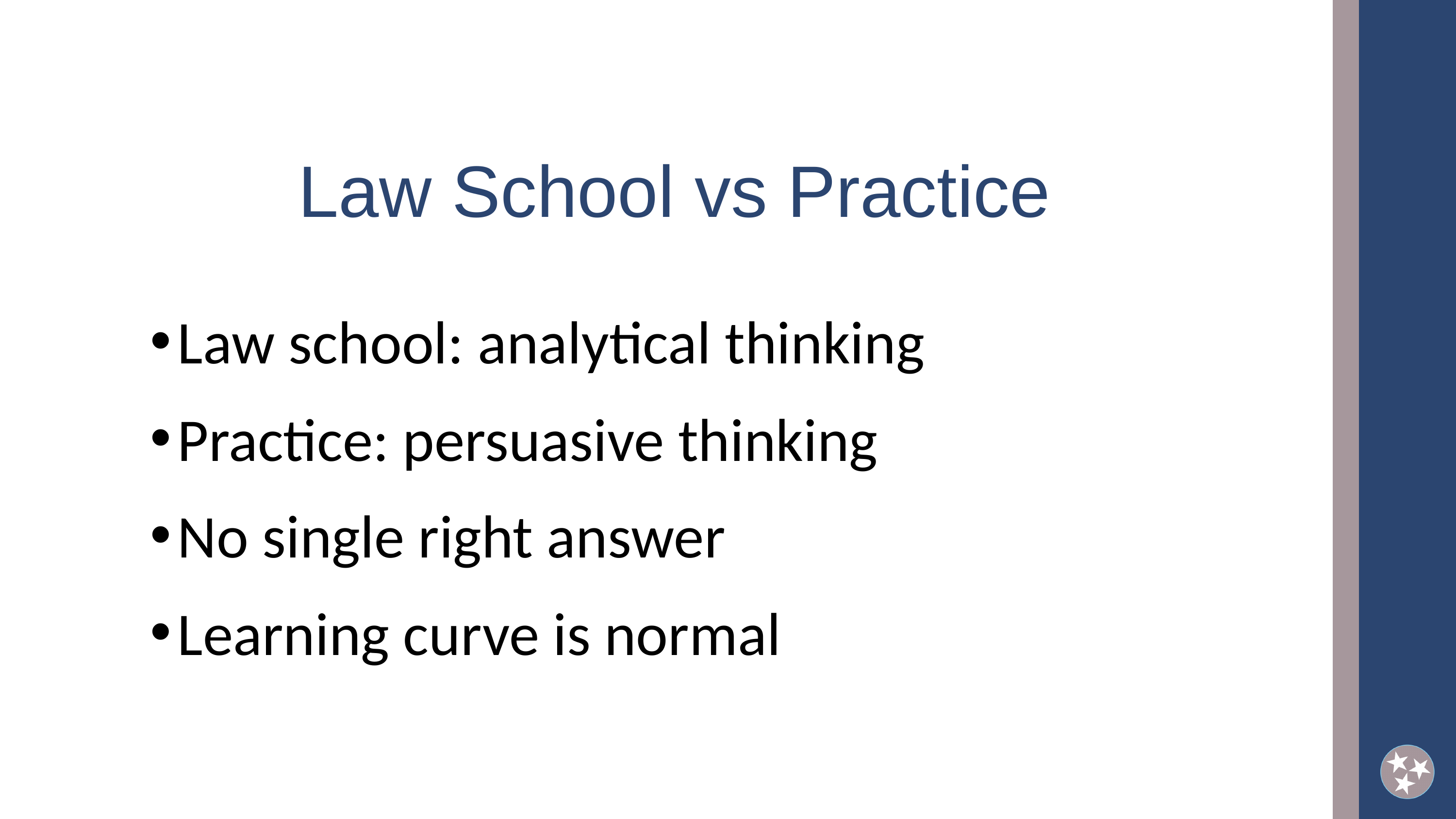

Law School vs Practice
Law school: analytical thinking
Practice: persuasive thinking
No single right answer
Learning curve is normal